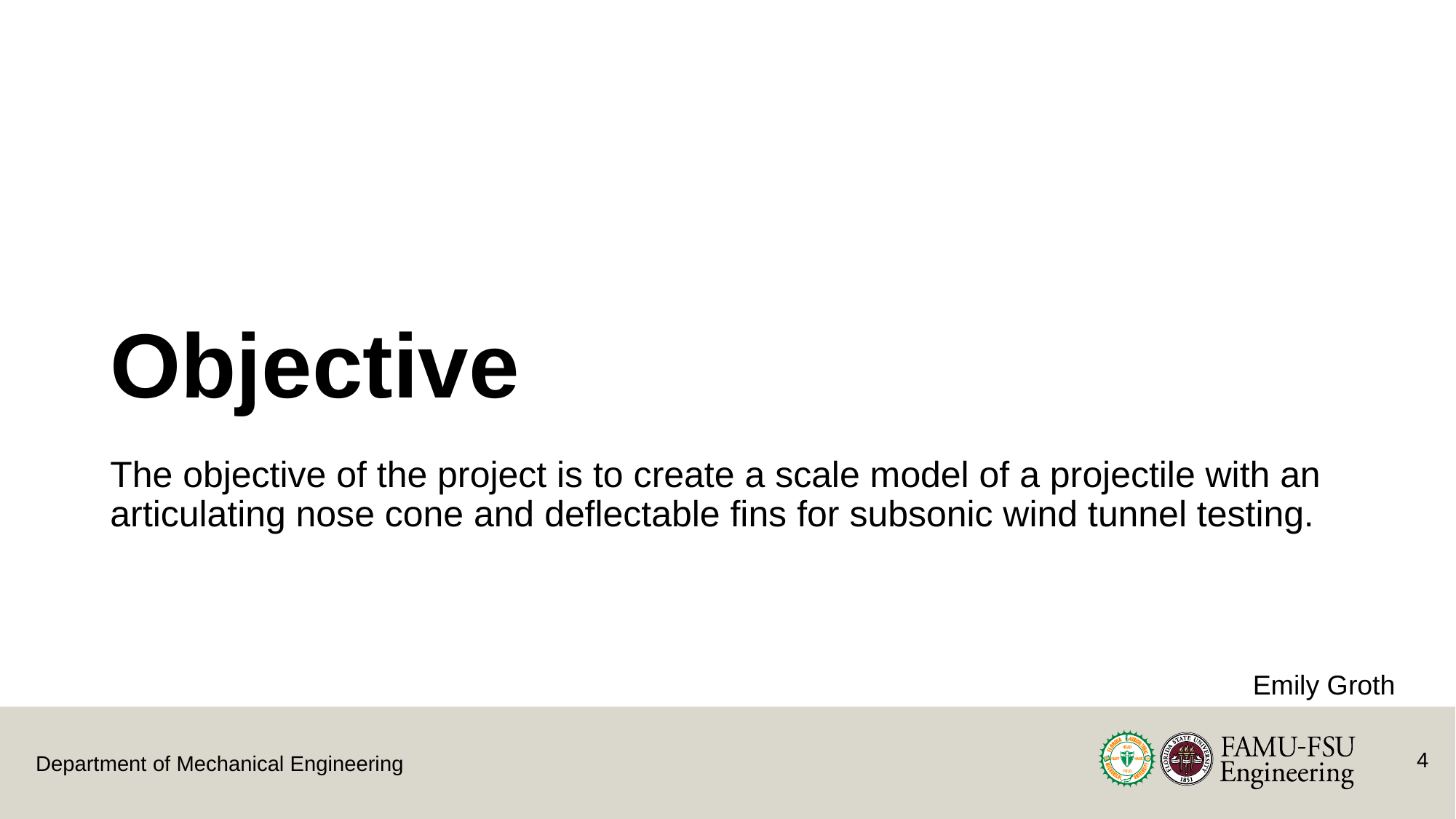

# Objective
The objective of the project is to create a scale model of a projectile with an articulating nose cone and deflectable fins for subsonic wind tunnel testing.
Emily Groth
4